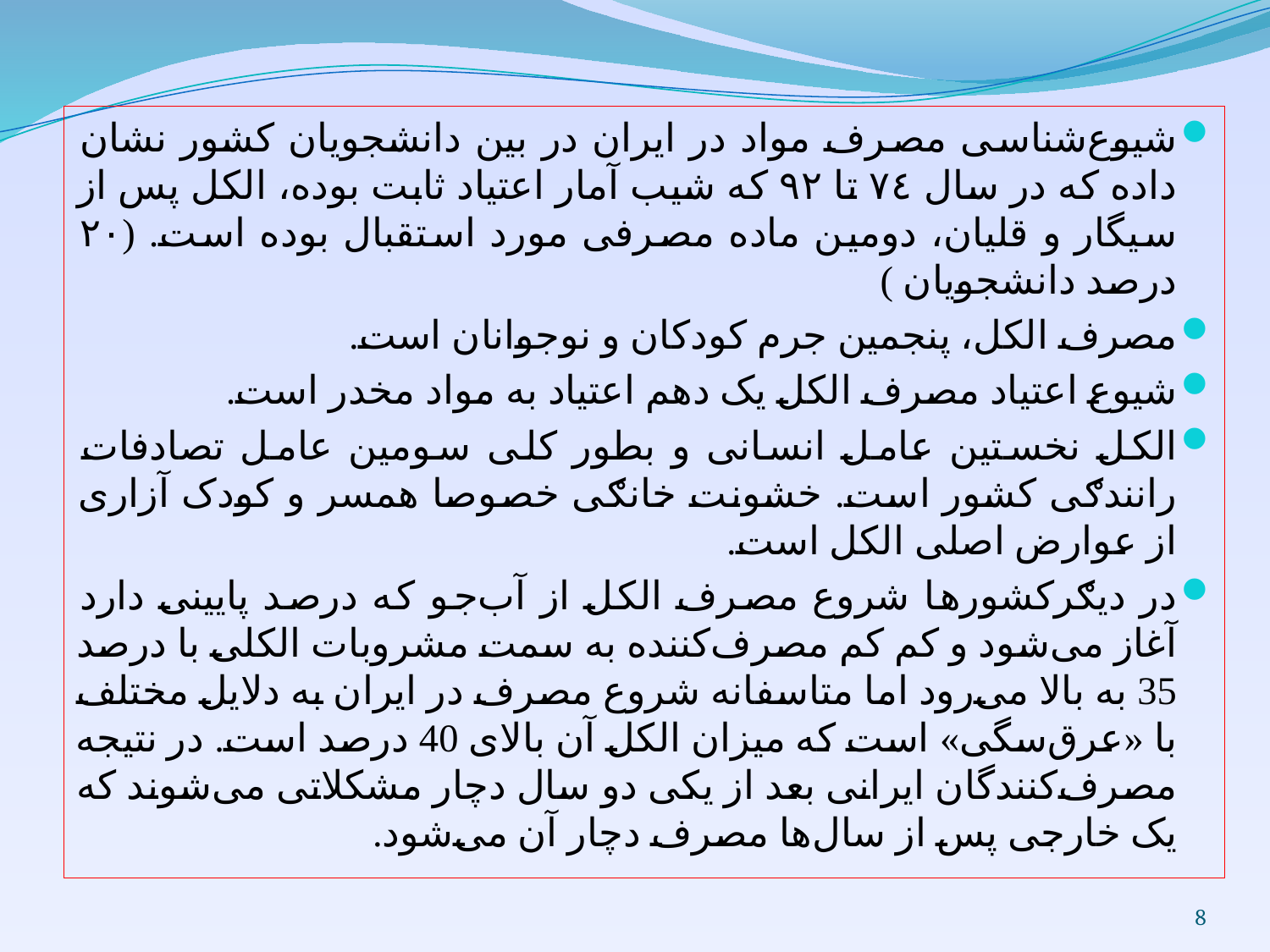

شیوع‌شناسی مصرف مواد در ایران در بین دانشجویان کشور نشان داده که در ‌سال ٧٤ تا ٩٢ که شیب آمار اعتیاد ثابت بوده، الکل پس از سیگار و قلیان، دومین ماده مصرفی مورد استقبال بوده است. (۲۰ درصد دانشجویان )
مصرف الکل، پنجمین جرم کودکان و نوجوانان است.
شیوع اعتیاد مصرف الکل یک دهم اعتیاد به مواد مخدر است.
الکل نخستین عامل انسانی و بطور کلی سومین عامل تصادفات رانندګی کشور است. خشونت خانګی خصوصا همسر و کودک آزاری از عوارض اصلی الکل است.
در دیګرکشورها شروع مصرف الکل از آب‌جو که درصد پایینی دارد آغاز می‌شود و کم کم مصرف‌کننده به سمت مشروبات الکلی با درصد 35 به بالا می‌رود اما متاسفانه شروع مصرف در ایران به دلایل مختلف با «عرق‌سگی» است که میزان الکل آن بالای 40 درصد است. در نتیجه مصرف‌کنندگان ایرانی بعد از یکی دو سال دچار مشکلاتی می‌شوند که یک خارجی پس از سال‌ها مصرف دچار آن می‌شود.

8